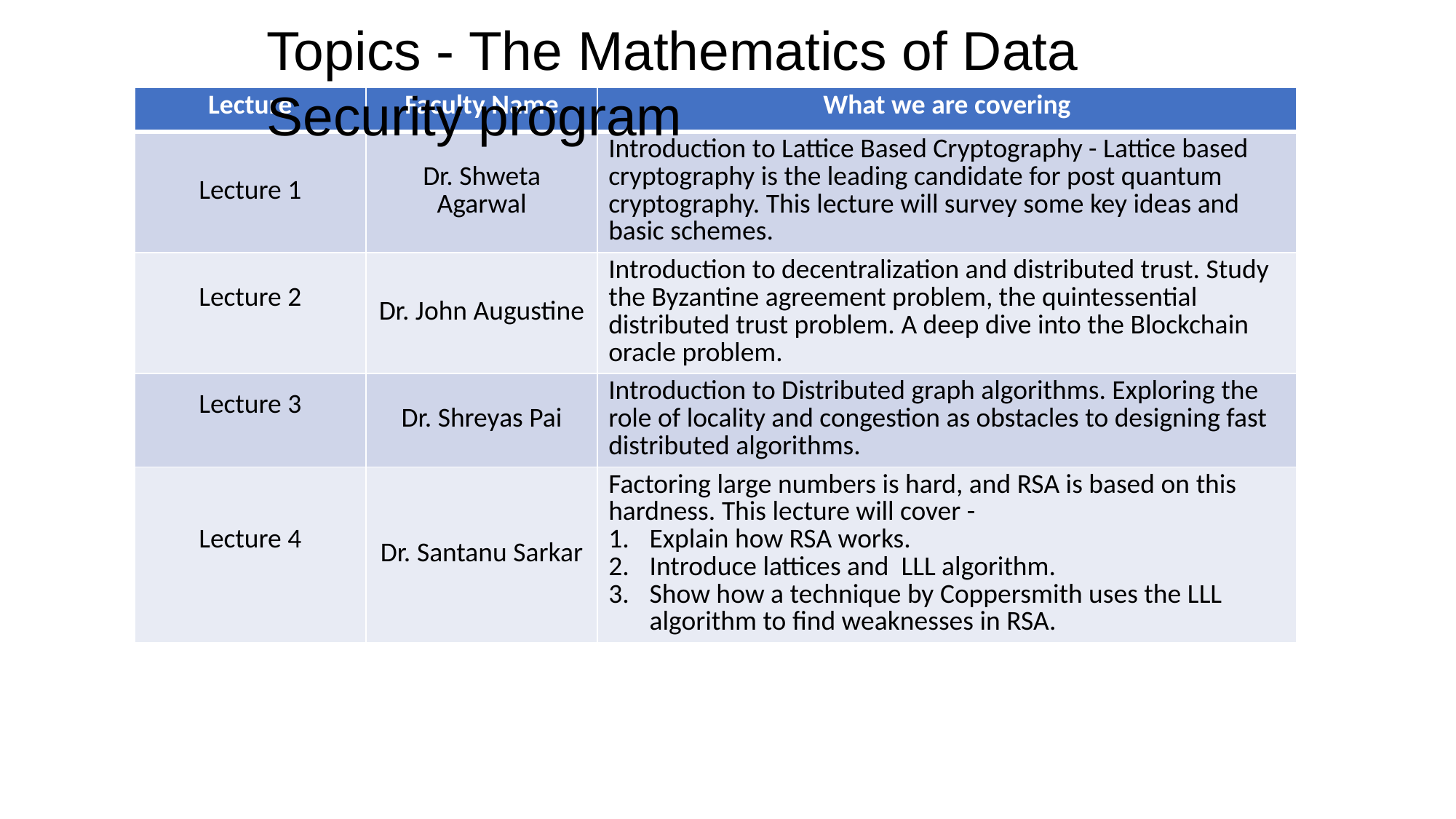

Topics - The Mathematics of Data Security program
| Lecture | Faculty Name | What we are covering |
| --- | --- | --- |
| Lecture 1 | Dr. Shweta Agarwal | Introduction to Lattice Based Cryptography - Lattice based cryptography is the leading candidate for post quantum cryptography. This lecture will survey some key ideas and basic schemes. |
| Lecture 2 | Dr. John Augustine | Introduction to decentralization and distributed trust. Study the Byzantine agreement problem, the quintessential distributed trust problem. A deep dive into the Blockchain oracle problem. |
| Lecture 3 | Dr. Shreyas Pai | Introduction to Distributed graph algorithms. Exploring the role of locality and congestion as obstacles to designing fast distributed algorithms. |
| Lecture 4 | Dr. Santanu Sarkar | Factoring large numbers is hard, and RSA is based on this hardness. This lecture will cover - Explain how RSA works. Introduce lattices and LLL algorithm. Show how a technique by Coppersmith uses the LLL algorithm to find weaknesses in RSA. |